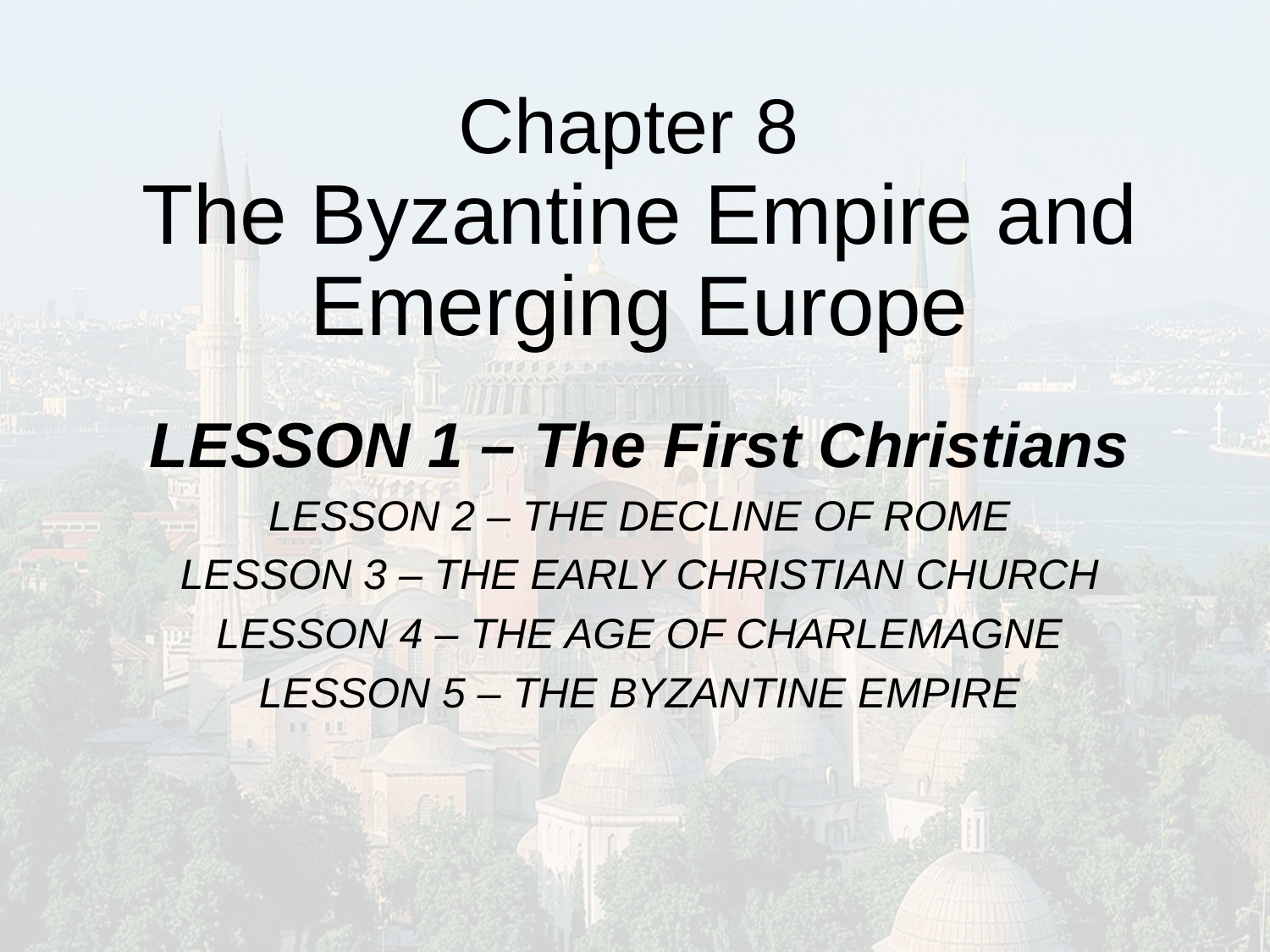

# Chapter 8 The Byzantine Empire and Emerging Europe
LESSON 1 – The First Christians
LESSON 2 – THE DECLINE OF ROME
LESSON 3 – THE EARLY CHRISTIAN CHURCH
LESSON 4 – THE AGE OF CHARLEMAGNE
LESSON 5 – THE BYZANTINE EMPIRE